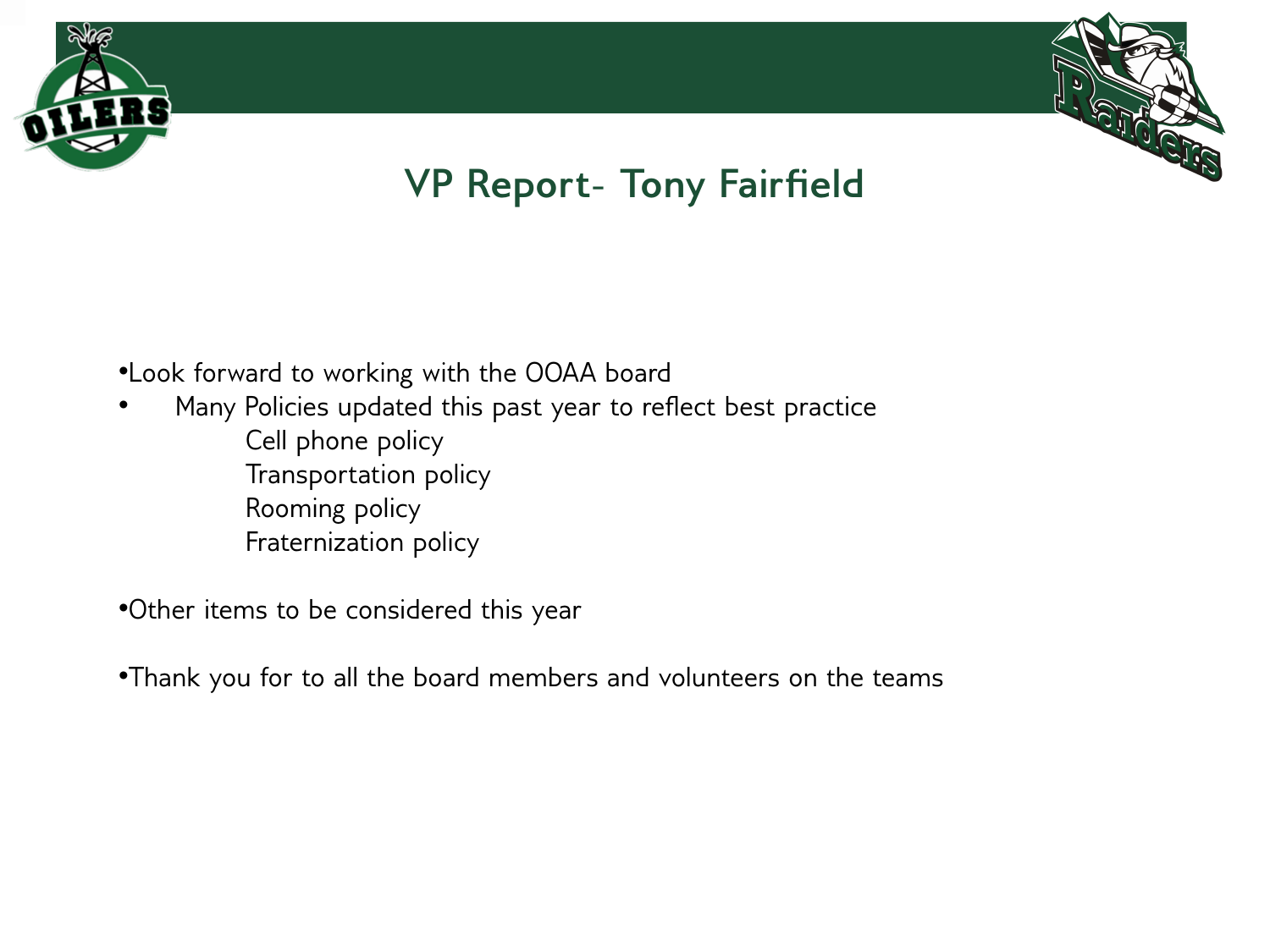

# VP Report- Tony Fairfield

Look forward to working with the OOAA board
  Many Policies updated this past year to reflect best practice
	Cell phone policy
	Transportation policy
	Rooming policy
	Fraternization policy

Other items to be considered this year

Thank you for to all the board members and volunteers on the teams